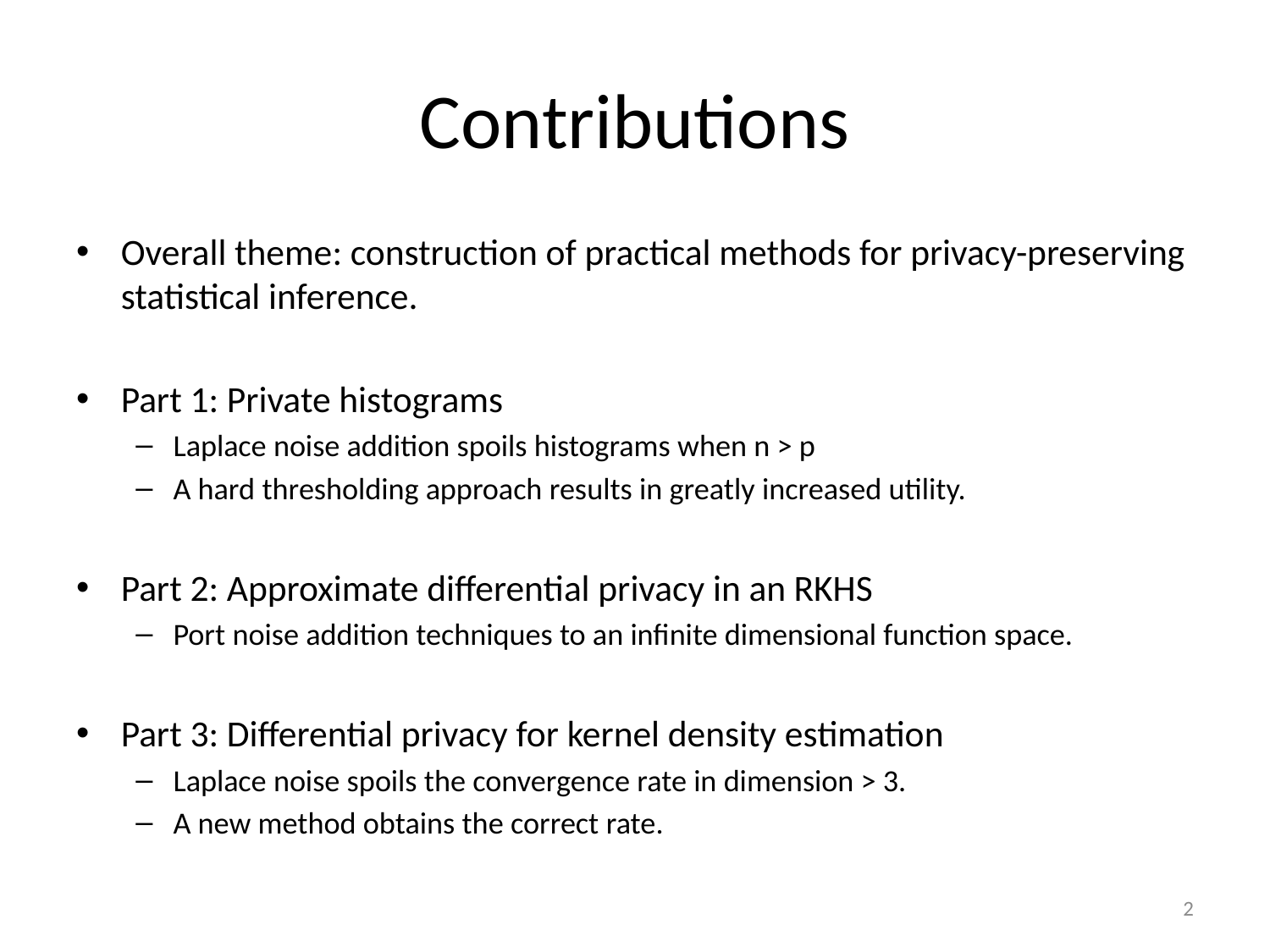

# Contributions
Overall theme: construction of practical methods for privacy-preserving statistical inference.

Part 1: Private histograms
Laplace noise addition spoils histograms when n > p
A hard thresholding approach results in greatly increased utility.

Part 2: Approximate differential privacy in an RKHS
Port noise addition techniques to an infinite dimensional function space.

Part 3: Differential privacy for kernel density estimation
Laplace noise spoils the convergence rate in dimension > 3.
A new method obtains the correct rate.
2